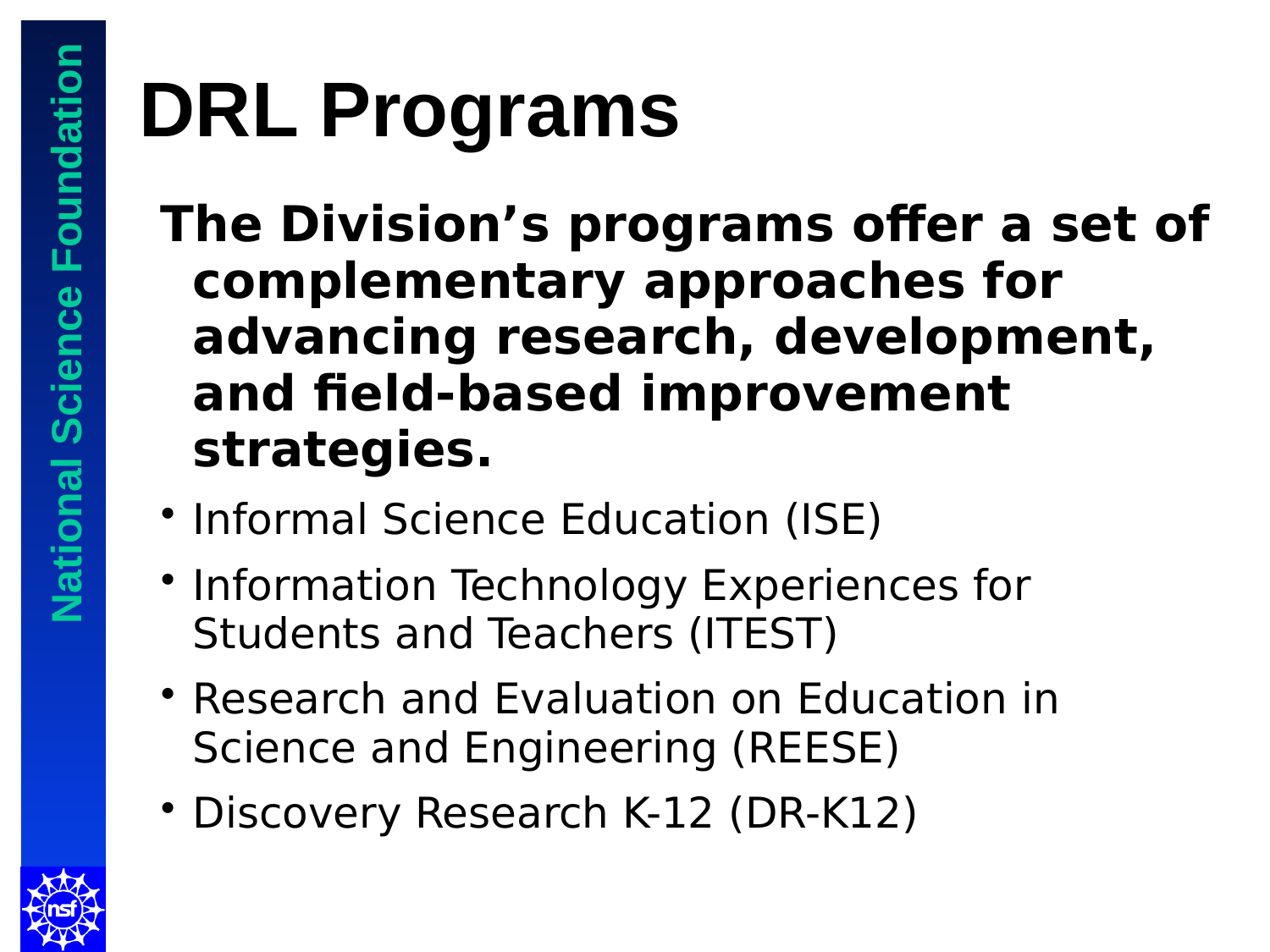

# DRL Programs
The Division’s programs offer a set of complementary approaches for advancing research, development, and field-based improvement strategies.
Informal Science Education (ISE)
Information Technology Experiences for Students and Teachers (ITEST)
Research and Evaluation on Education in Science and Engineering (REESE)
Discovery Research K-12 (DR-K12)